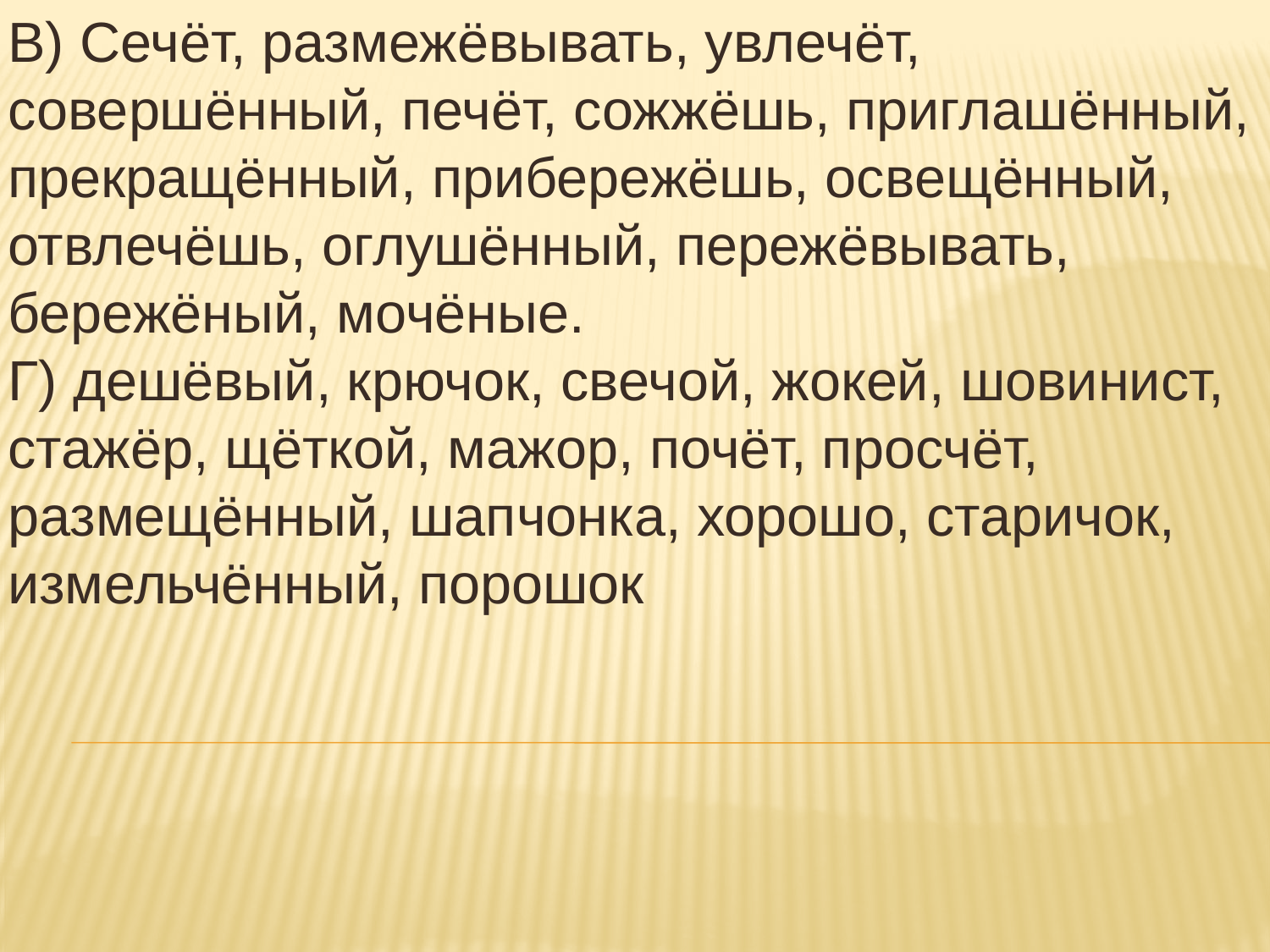

В) Сечёт, размежёвывать, увлечёт, совершённый, печёт, сожжёшь, приглашённый, прекращённый, прибережёшь, освещённый, отвлечёшь, оглушённый, пережёвывать, бережёный, мочёные.
Г) дешёвый, крючок, свечой, жокей, шовинист, стажёр, щёткой, мажор, почёт, просчёт, размещённый, шапчонка, хорошо, старичок, измельчённый, порошок